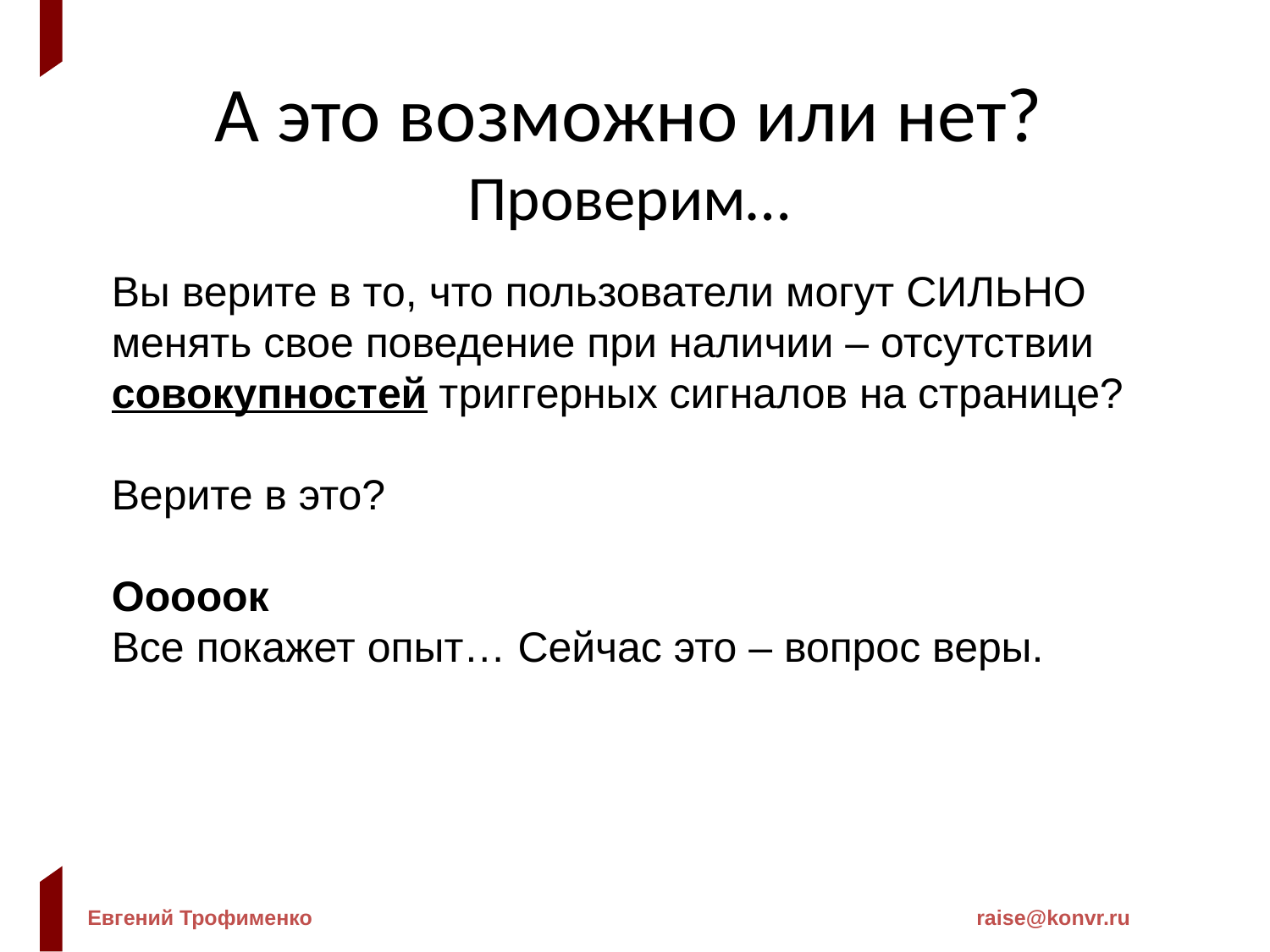

А это возможно или нет?
Проверим…
Вы верите в то, что пользователи могут СИЛЬНО менять свое поведение при наличии – отсутствии совокупностей триггерных сигналов на странице?

Верите в это?

Ооооок
Все покажет опыт… Сейчас это – вопрос веры.